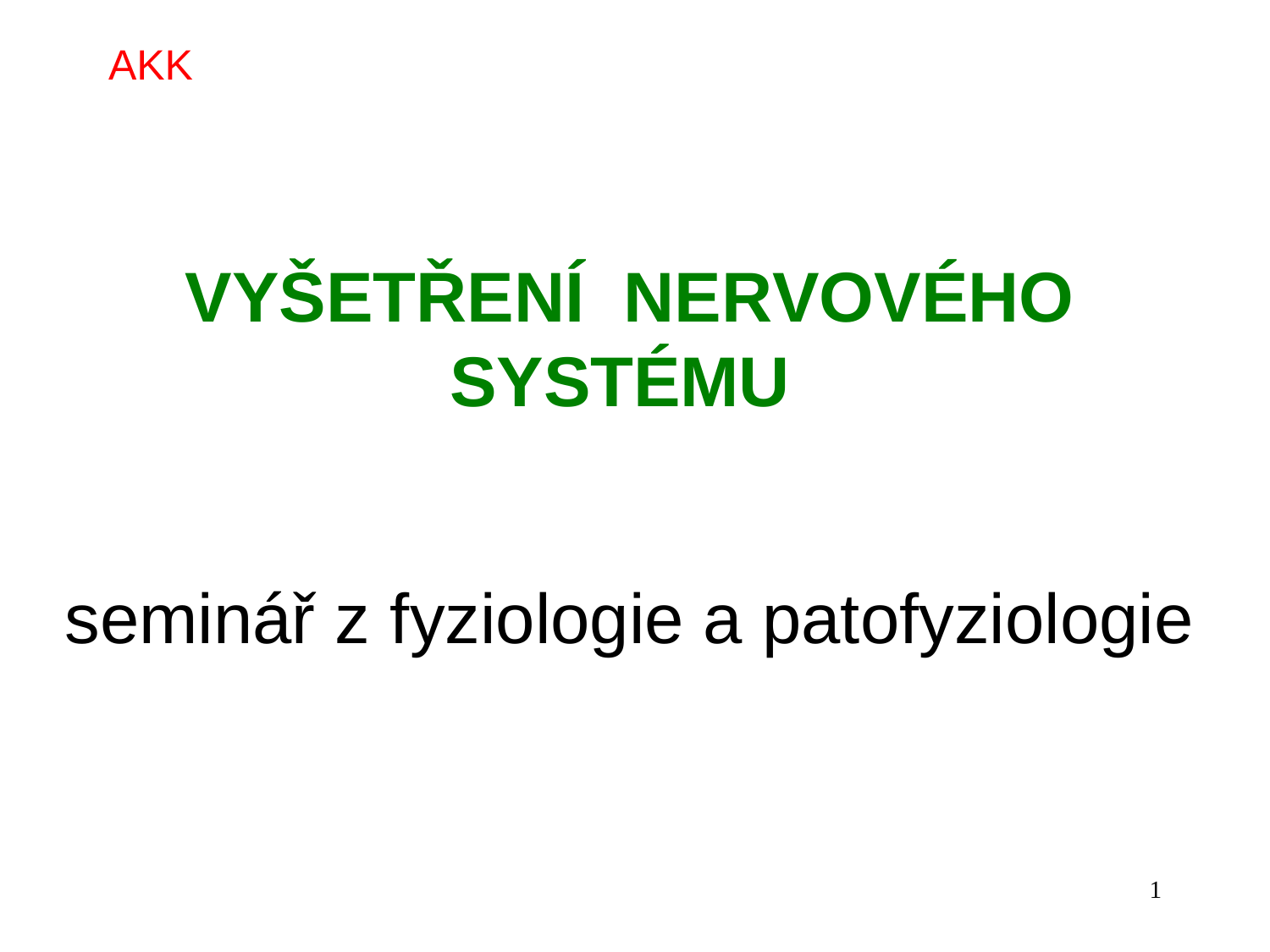

AKK
# VYŠETŘENÍ  NERVOVÉHO SYSTÉMU seminář z fyziologie a patofyziologie
1